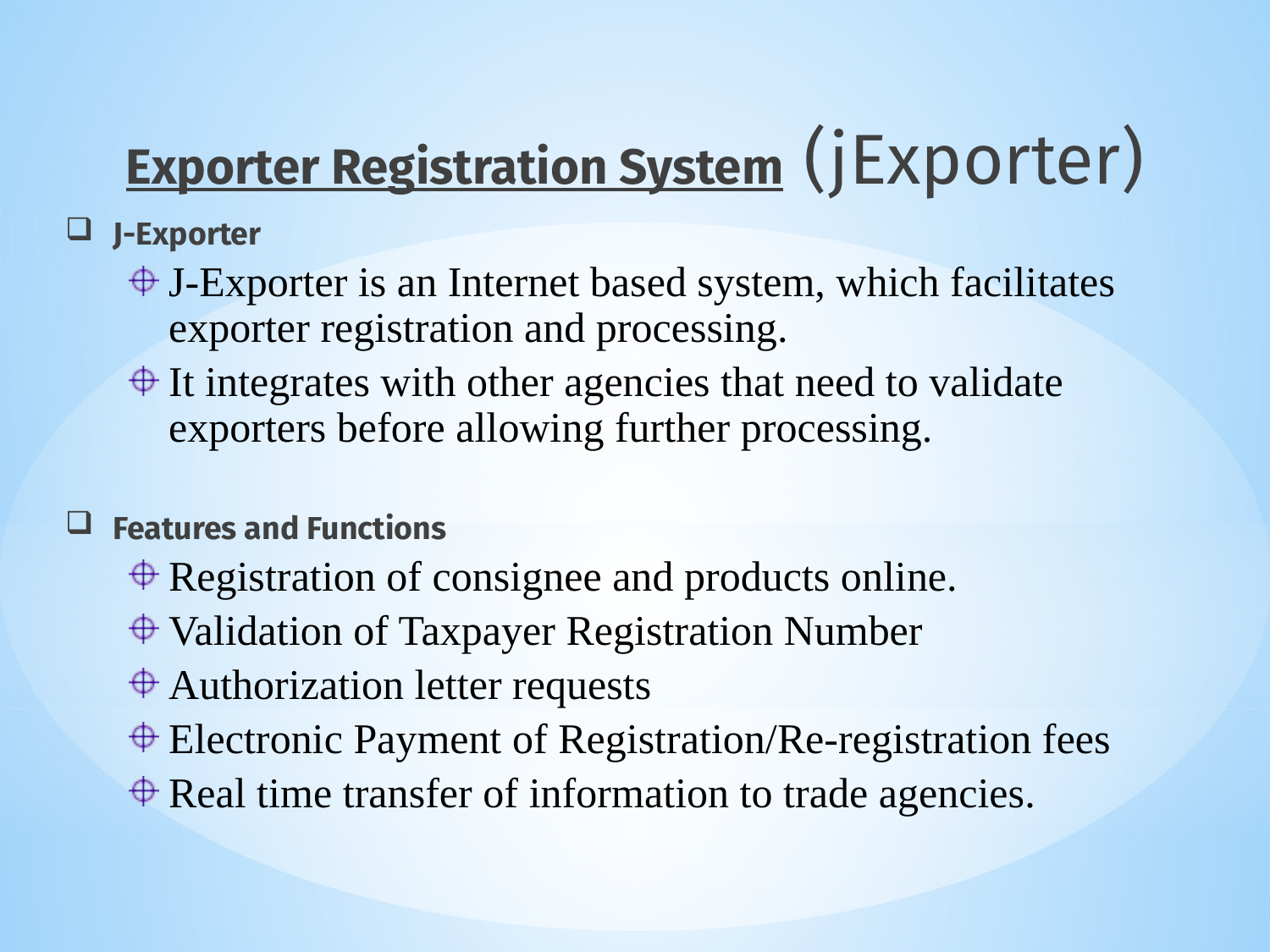

Exporter Registration System (jExporter)
J-Exporter
J-Exporter is an Internet based system, which facilitates exporter registration and processing.
It integrates with other agencies that need to validate exporters before allowing further processing.

Features and Functions
Registration of consignee and products online.
Validation of Taxpayer Registration Number
Authorization letter requests
Electronic Payment of Registration/Re-registration fees
Real time transfer of information to trade agencies.